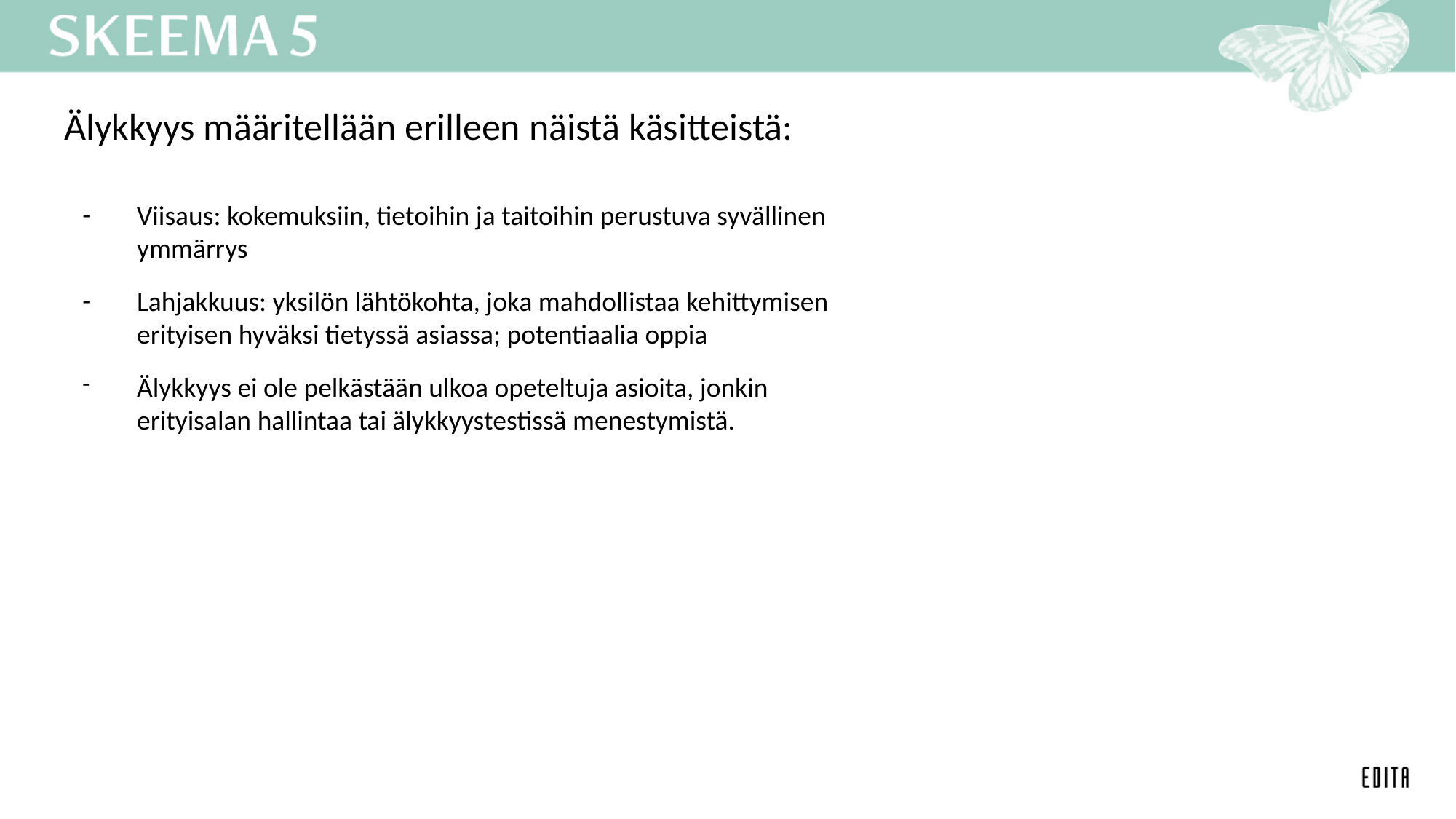

# Älykkyys määritellään erilleen näistä käsitteistä:
Viisaus: kokemuksiin, tietoihin ja taitoihin perustuva syvällinen ymmärrys
Lahjakkuus: yksilön lähtökohta, joka mahdollistaa kehittymisen erityisen hyväksi tietyssä asiassa; potentiaalia oppia
Älykkyys ei ole pelkästään ulkoa opeteltuja asioita, jonkin erityisalan hallintaa tai älykkyystestissä menestymistä.